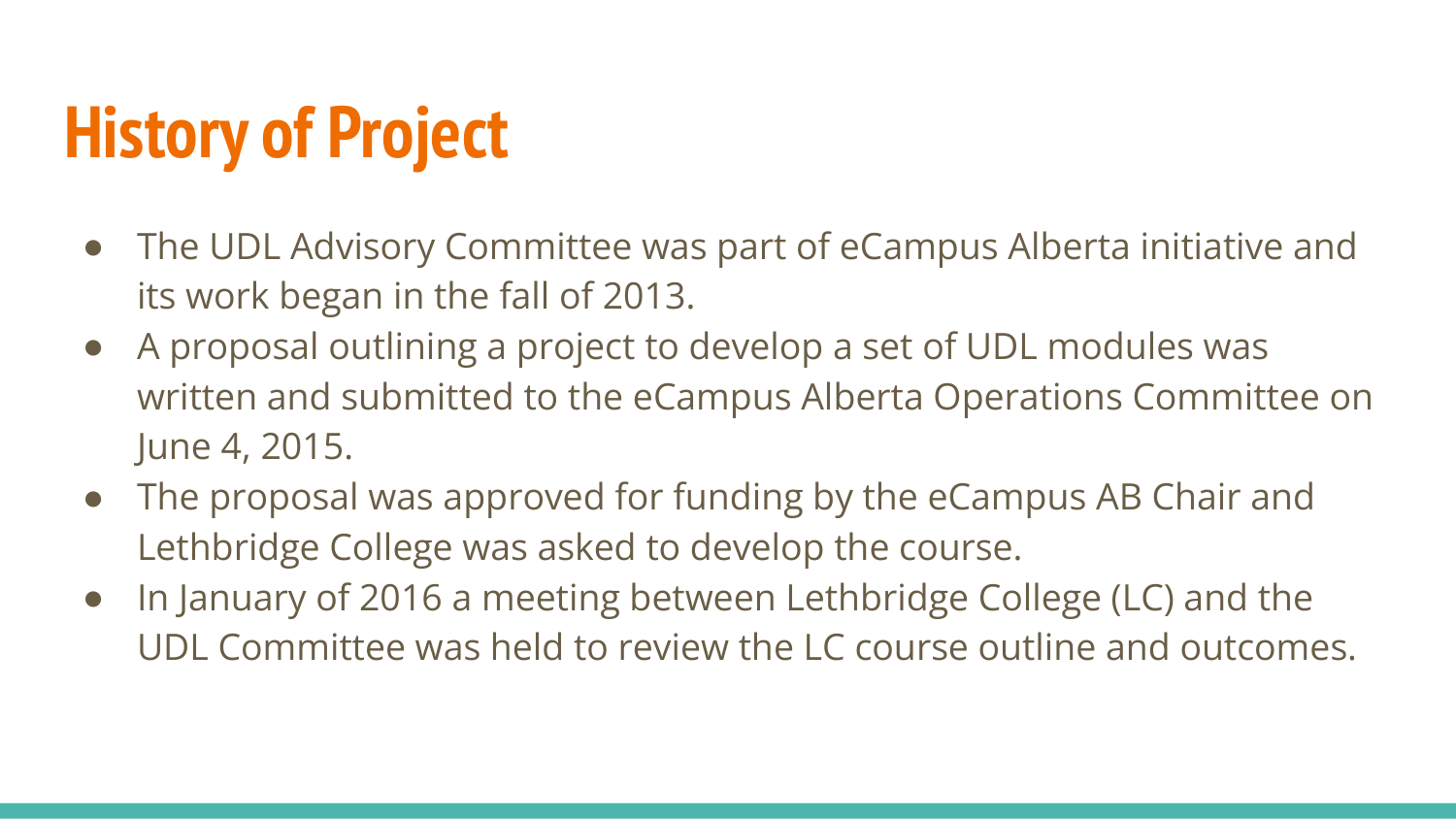

# History of Project
The UDL Advisory Committee was part of eCampus Alberta initiative and its work began in the fall of 2013.
A proposal outlining a project to develop a set of UDL modules was written and submitted to the eCampus Alberta Operations Committee on June 4, 2015.
The proposal was approved for funding by the eCampus AB Chair and Lethbridge College was asked to develop the course.
In January of 2016 a meeting between Lethbridge College (LC) and the UDL Committee was held to review the LC course outline and outcomes.